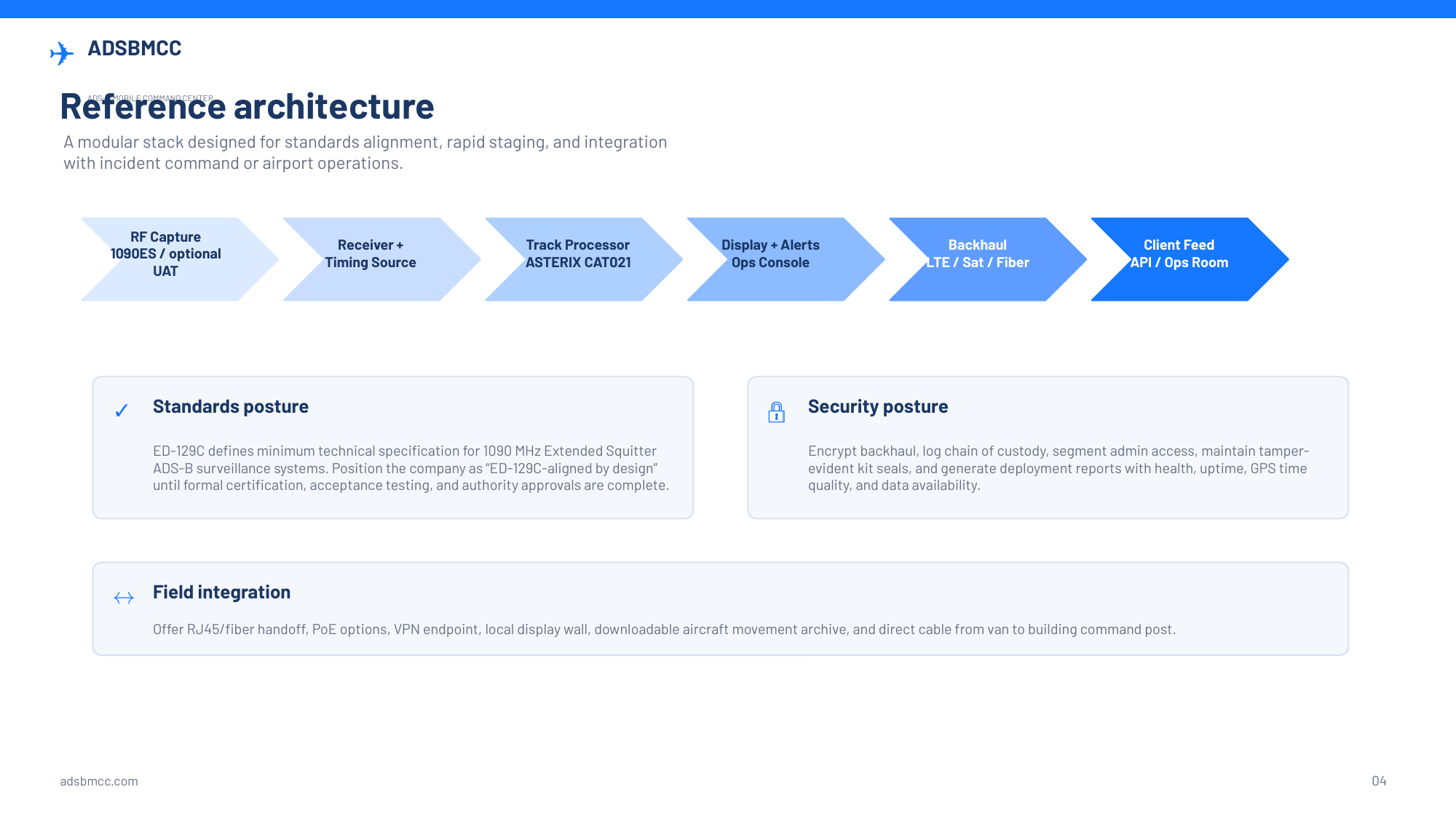

✈
ADSBMCC
Reference architecture
ADS-B MOBILE COMMAND CENTER
A modular stack designed for standards alignment, rapid staging, and integration with incident command or airport operations.

RF Capture
1090ES / optional UAT
Receiver +
Timing Source
Track Processor
ASTERIX CAT021
Display + Alerts
Ops Console
Backhaul
LTE / Sat / Fiber
Client Feed
API / Ops Room

Standards posture
Security posture
✓
🔒
ED-129C defines minimum technical specification for 1090 MHz Extended Squitter ADS-B surveillance systems. Position the company as “ED-129C-aligned by design” until formal certification, acceptance testing, and authority approvals are complete.
Encrypt backhaul, log chain of custody, segment admin access, maintain tamper-evident kit seals, and generate deployment reports with health, uptime, GPS time quality, and data availability.

Field integration
↔
Offer RJ45/fiber handoff, PoE options, VPN endpoint, local display wall, downloadable aircraft movement archive, and direct cable from van to building command post.
04
adsbmcc.com